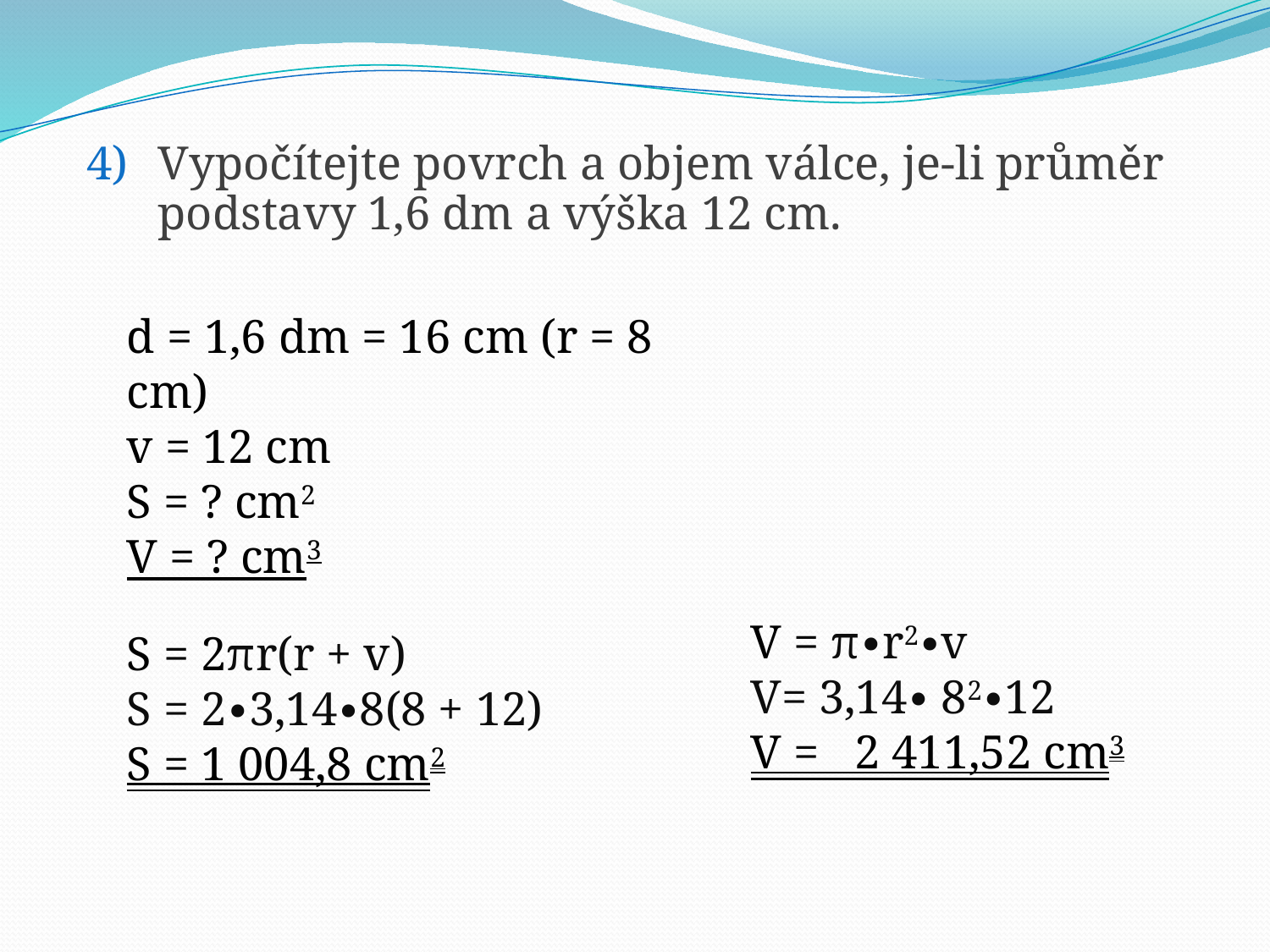

Vypočítejte povrch a objem válce, je-li průměr podstavy 1,6 dm a výška 12 cm.

d = 1,6 dm = 16 cm (r = 8 cm)
v = 12 cm
S = ? cm2
V = ? cm3
V = π∙r2∙v
V= 3,14∙ 82∙12
V =   2 411,52 cm3
S = 2πr(r + v)
S = 2∙3,14∙8(8 + 12)
S = 1 004,8 cm2